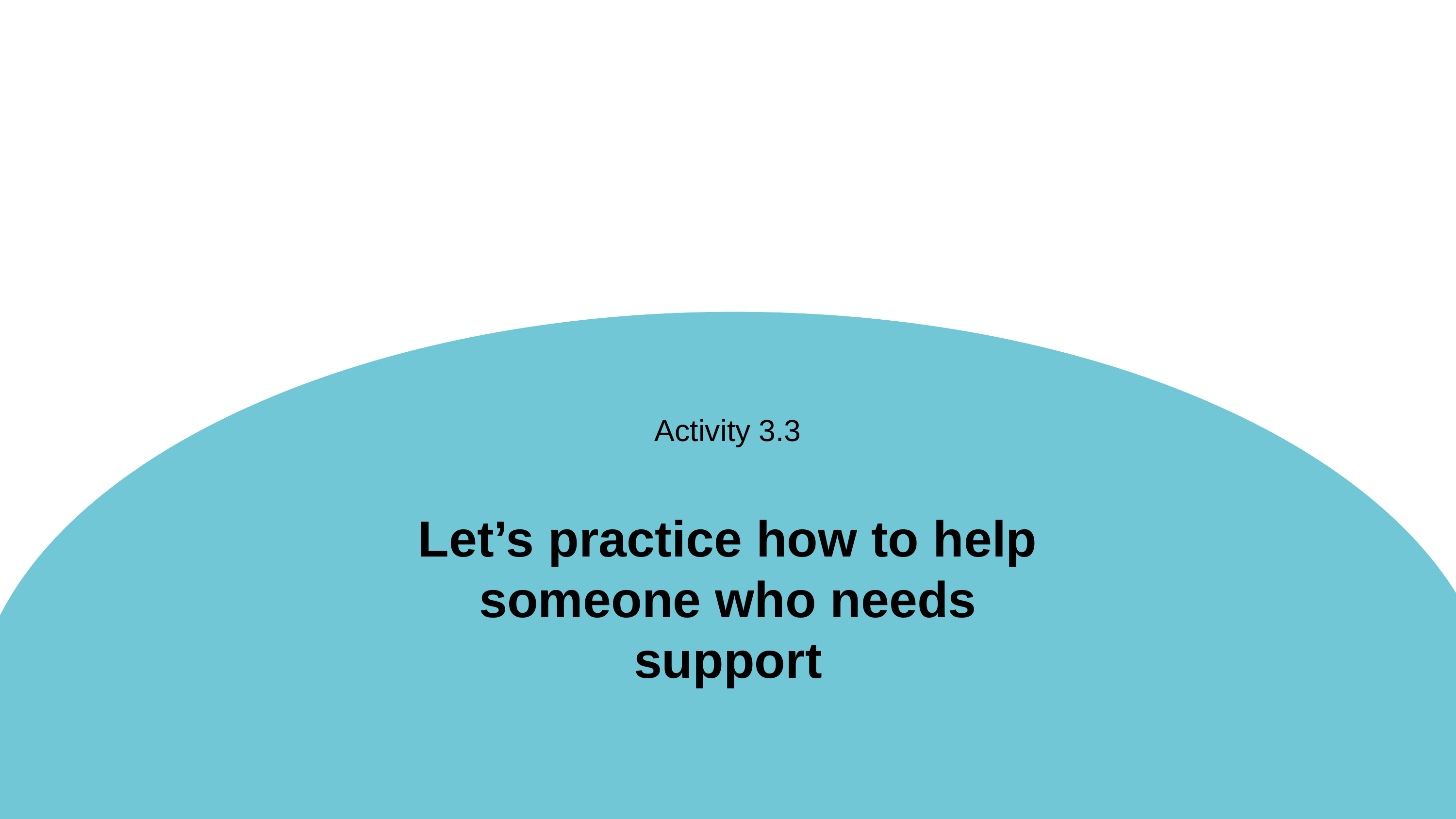

Activity 3.3
Let’s practice how to help someone who needs support